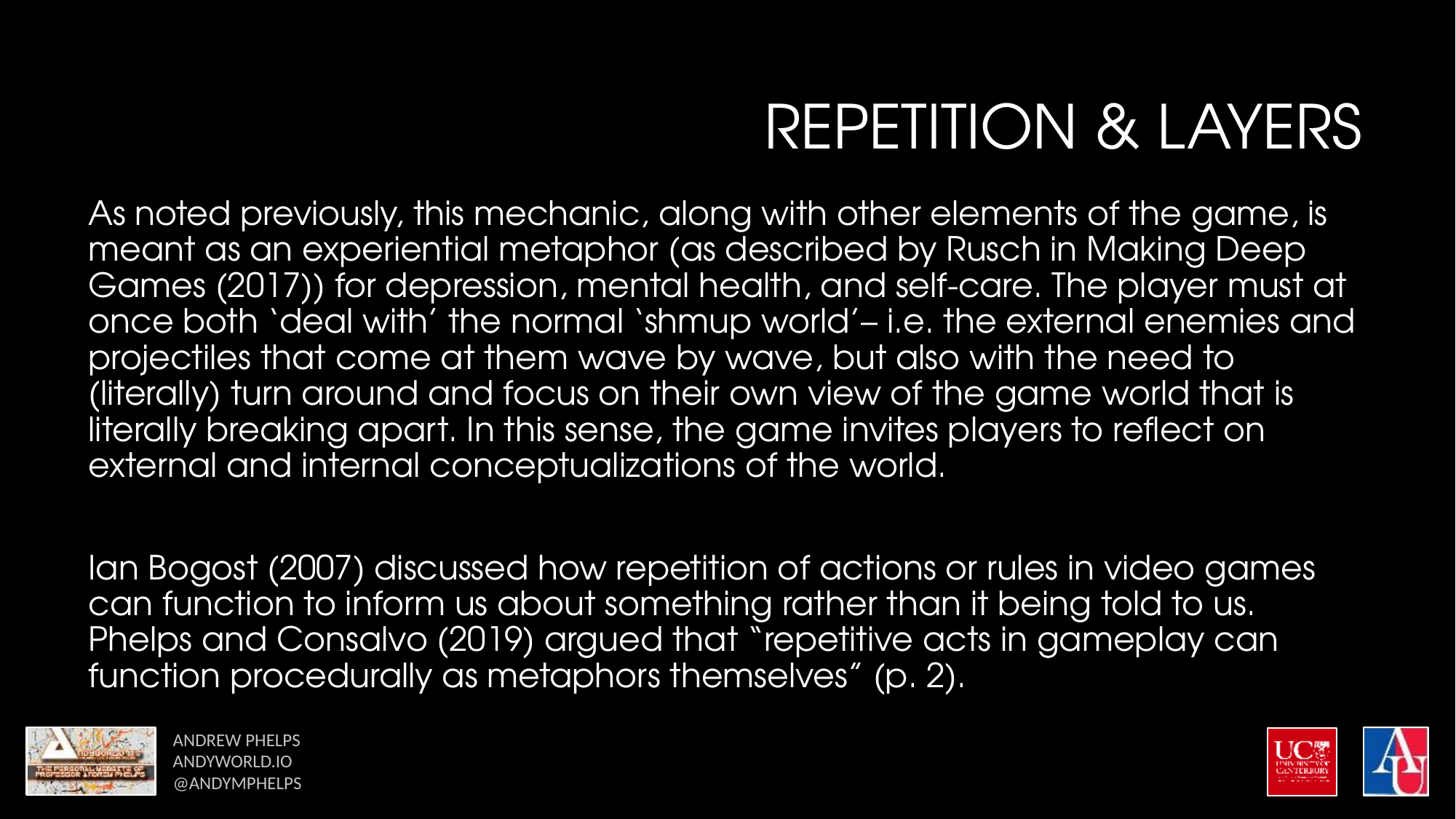

# REPETITION & LAYERS
As noted previously, this mechanic, along with other elements of the game, is meant as an experiential metaphor (as described by Rusch in Making Deep Games (2017)) for depression, mental health, and self-care. The player must at once both ‘deal with’ the normal ‘shmup world’– i.e. the external enemies and projectiles that come at them wave by wave, but also with the need to (literally) turn around and focus on their own view of the game world that is literally breaking apart. In this sense, the game invites players to reflect on external and internal conceptualizations of the world.

Ian Bogost (2007) discussed how repetition of actions or rules in video games can function to inform us about something rather than it being told to us. Phelps and Consalvo (2019) argued that “repetitive acts in gameplay can function procedurally as metaphors themselves” (p. 2).